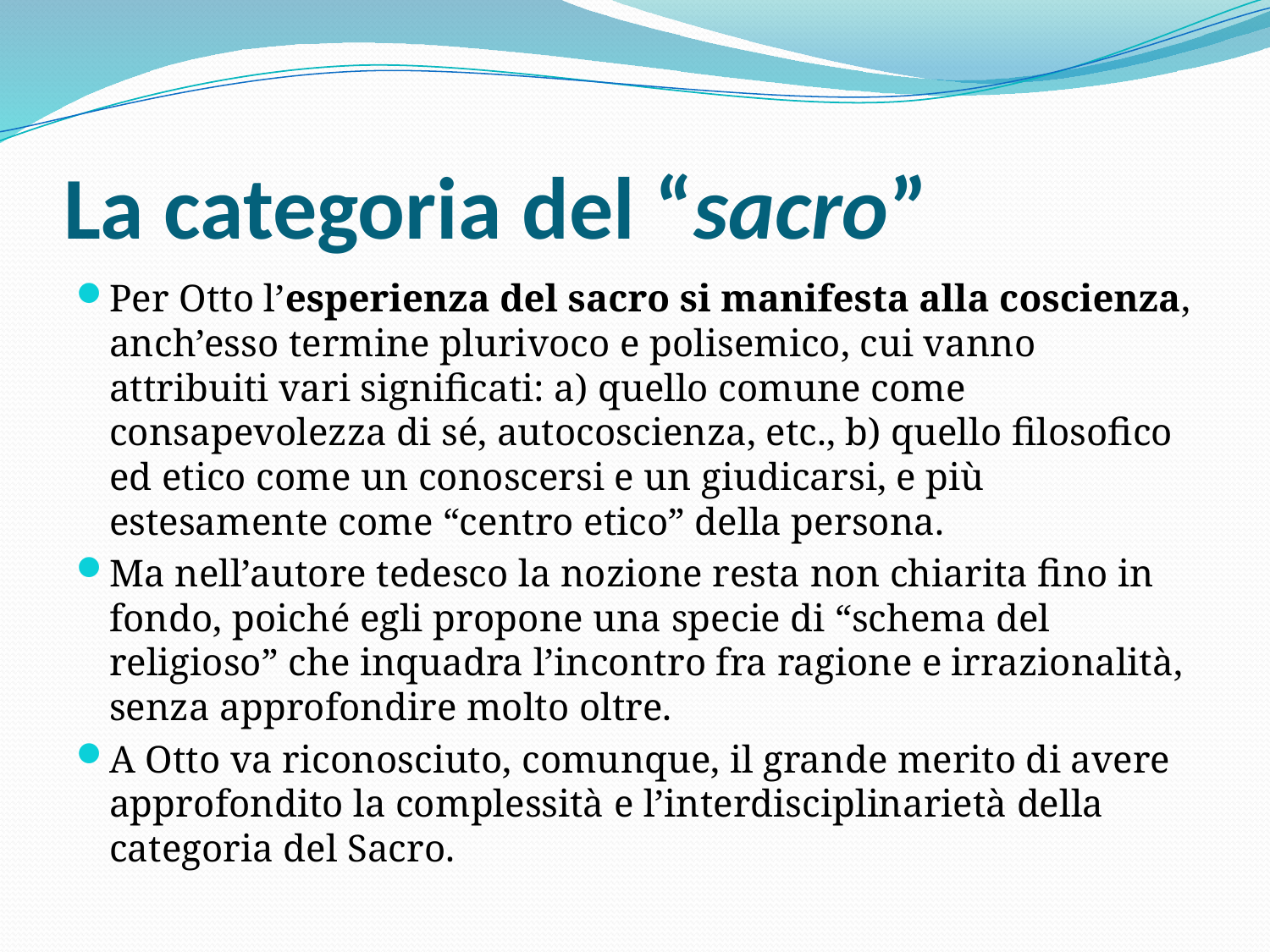

# La categoria del “sacro”
Per Otto l’esperienza del sacro si manifesta alla coscienza, anch’esso termine plurivoco e polisemico, cui vanno attribuiti vari significati: a) quello comune come consapevolezza di sé, autocoscienza, etc., b) quello filosofico ed etico come un conoscersi e un giudicarsi, e più estesamente come “centro etico” della persona.
Ma nell’autore tedesco la nozione resta non chiarita fino in fondo, poiché egli propone una specie di “schema del religioso” che inquadra l’incontro fra ragione e irrazionalità, senza approfondire molto oltre.
A Otto va riconosciuto, comunque, il grande merito di avere approfondito la complessità e l’interdisciplinarietà della categoria del Sacro.